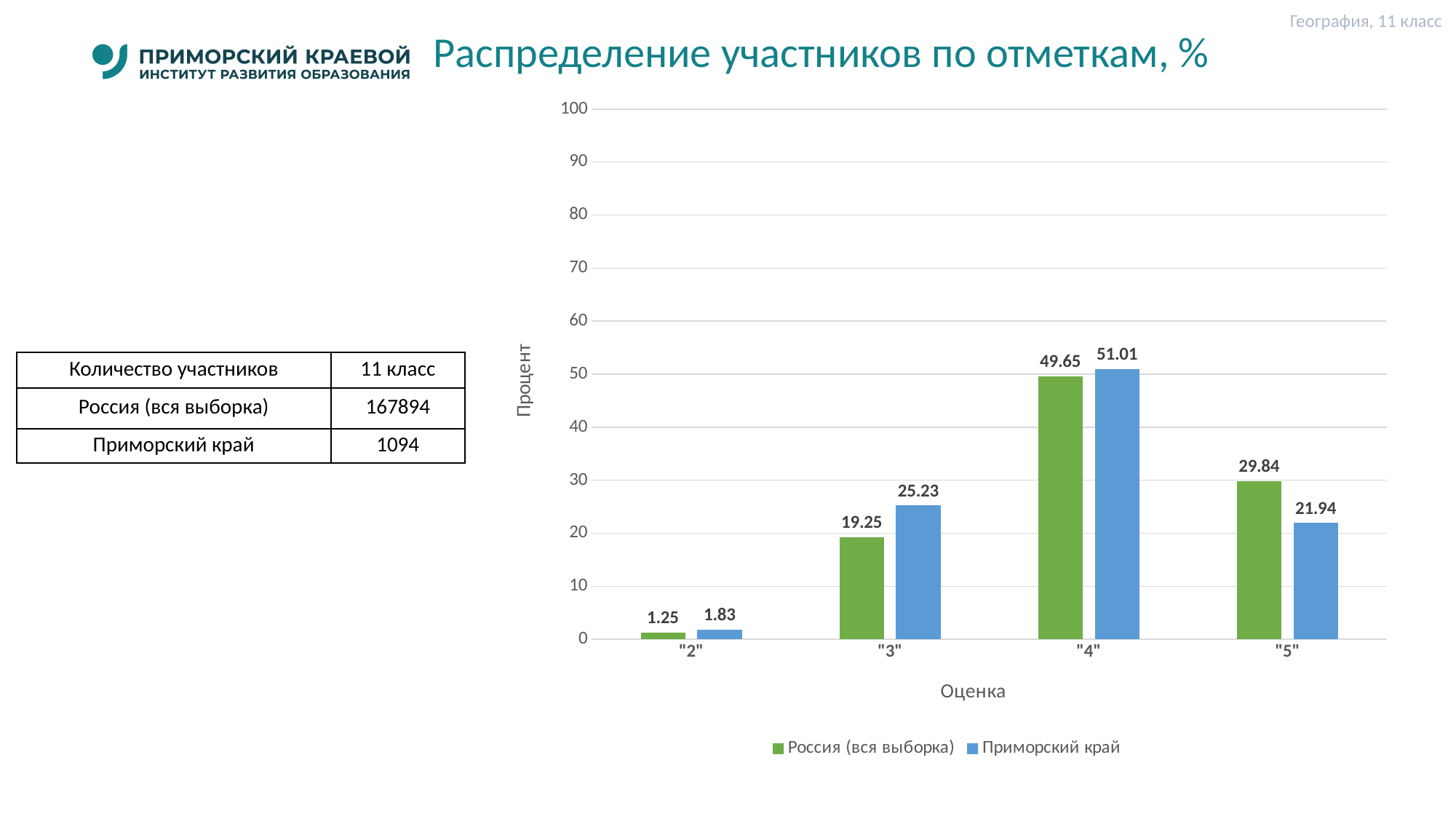

География, 11 класс
# Распределение участников по отметкам, %

### Chart

| Category | Россия (вся выборка) | Приморский край |
|---|---|---|
| "2" | 1.25 | 1.83 |
| "3" | 19.25 | 25.23 |
| "4" | 49.65 | 51.01 |
| "5" | 29.84 | 21.94 |
| Количество участников | 11 класс |
| --- | --- |
| Россия (вся выборка) | 167894 |
| Приморский край | 1094 |